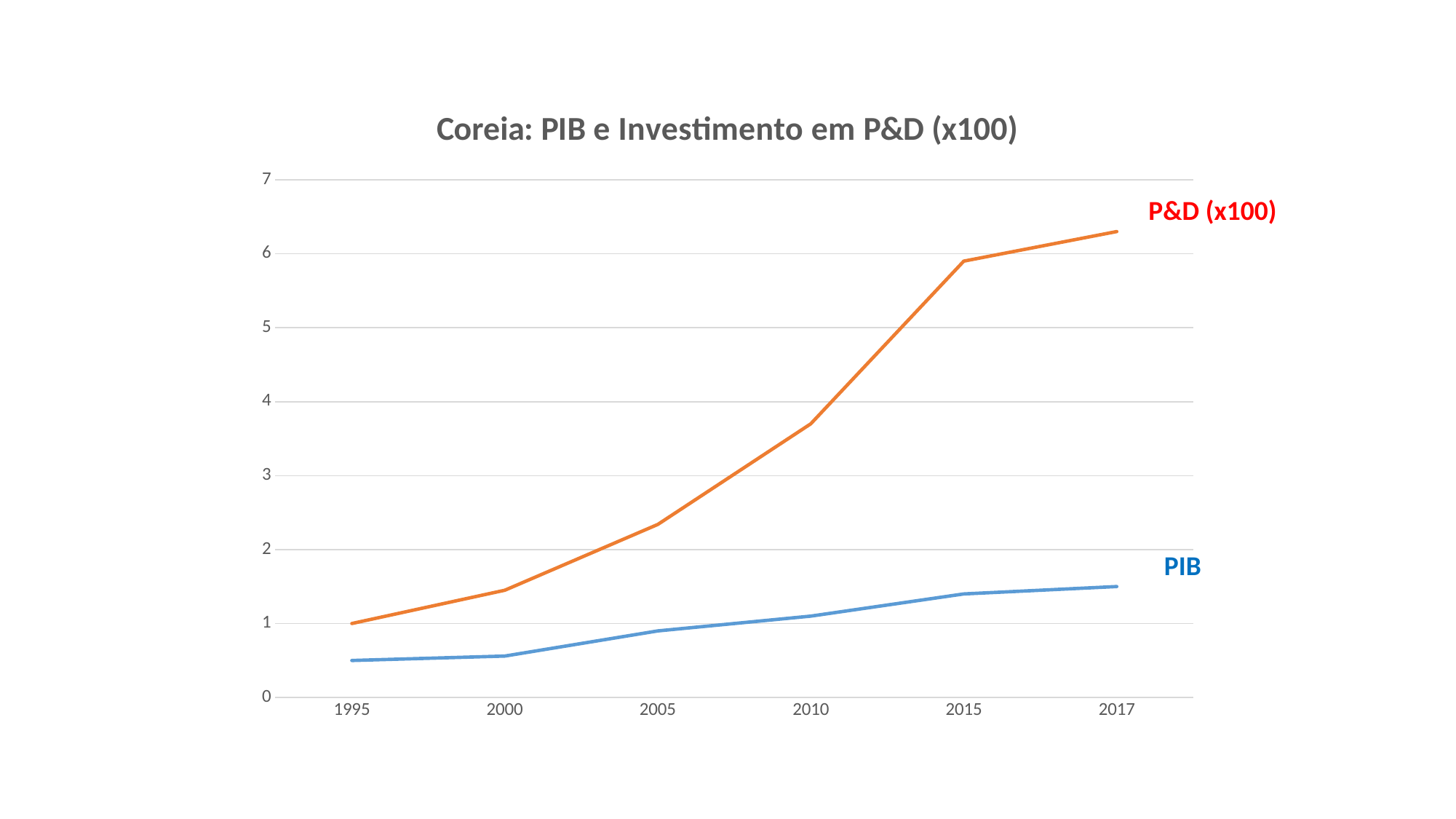

### Chart: Coreia: PIB e Investimento em P&D (x100)

| Category | Coreia PIB | Coreia P&D | Coluna1 |
|---|---|---|---|
| 1995 | 0.5 | 1.0 | None |
| 2000 | 0.56 | 1.45 | None |
| 2005 | 0.9 | 2.34 | None |
| 2010 | 1.1 | 3.7 | None |
| 2015 | 1.4 | 5.9 | None |
| 2017 | 1.5 | 6.3 | None |
P&D (x100)
PIB